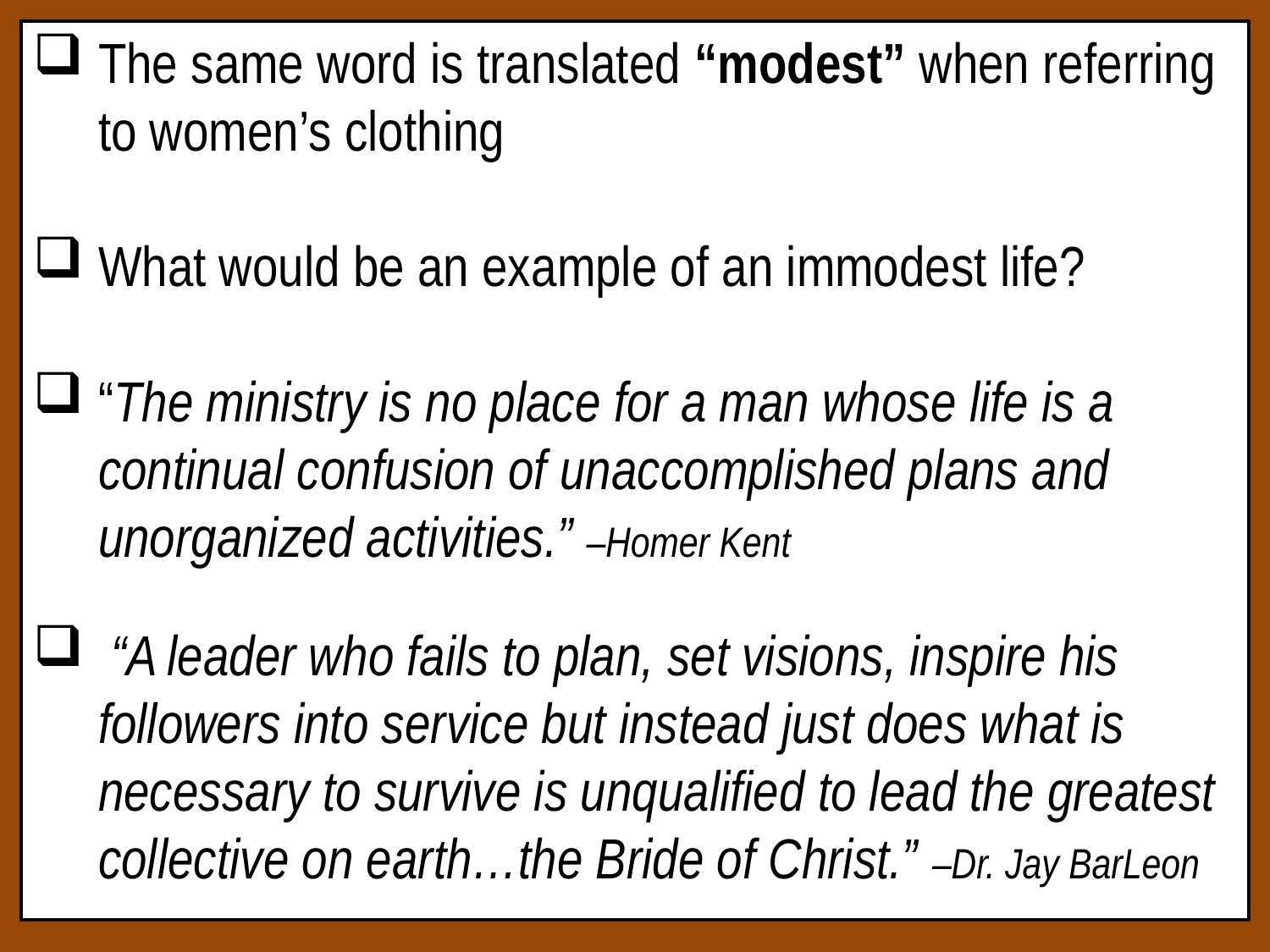

The same word is translated “modest” when referring to women’s clothing

What would be an example of an immodest life?

“The ministry is no place for a man whose life is a continual confusion of unaccomplished plans and unorganized activities.” –Homer Kent

 “A leader who fails to plan, set visions, inspire his followers into service but instead just does what is necessary to survive is unqualified to lead the greatest collective on earth…the Bride of Christ.” –Dr. Jay BarLeon